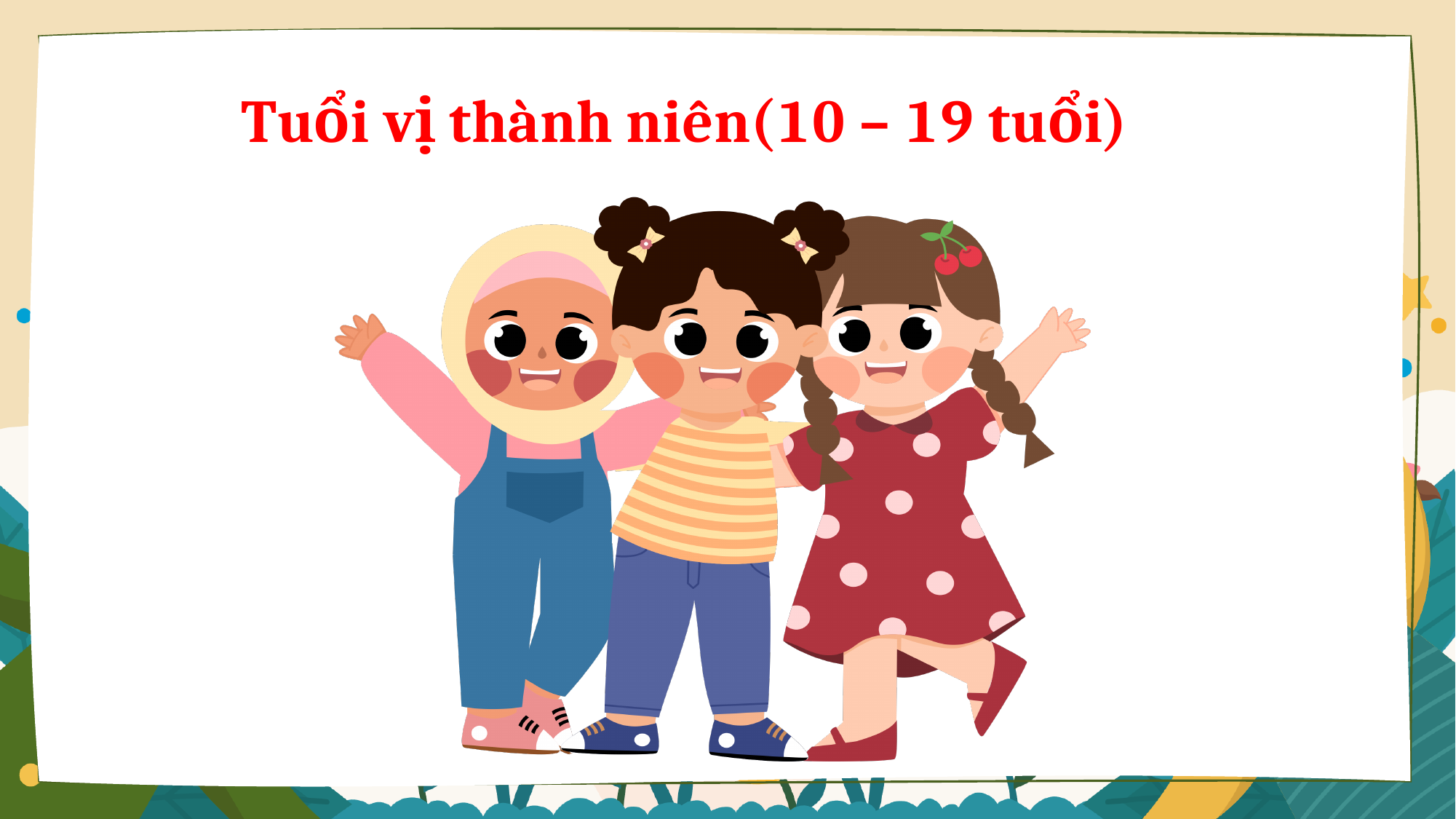

Tuổi vị thành niên(10 – 19 tuổi)